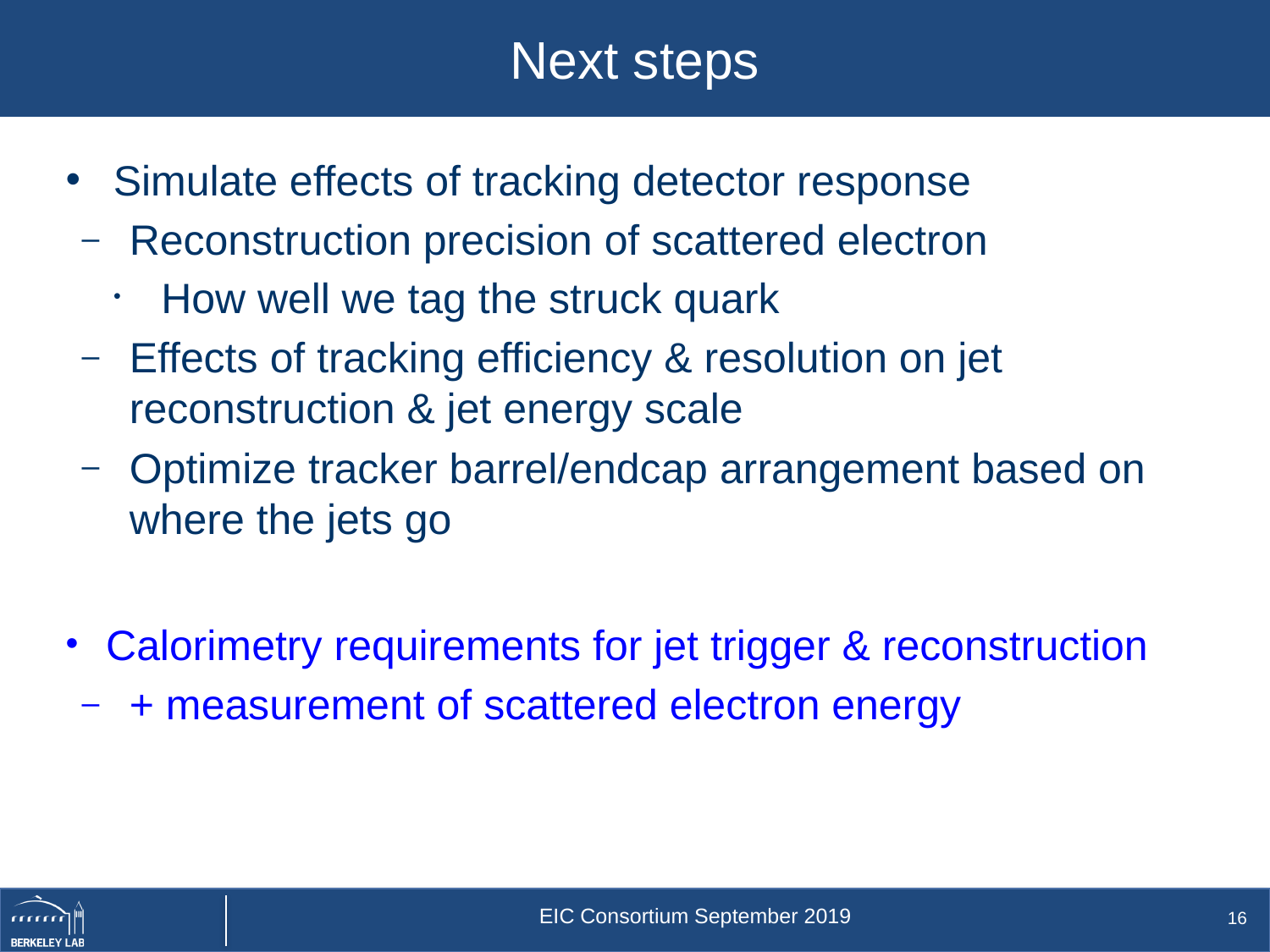

# Next steps
Simulate effects of tracking detector response
Reconstruction precision of scattered electron
How well we tag the struck quark
Effects of tracking efficiency & resolution on jet reconstruction & jet energy scale
Optimize tracker barrel/endcap arrangement based on where the jets go

Calorimetry requirements for jet trigger & reconstruction
+ measurement of scattered electron energy